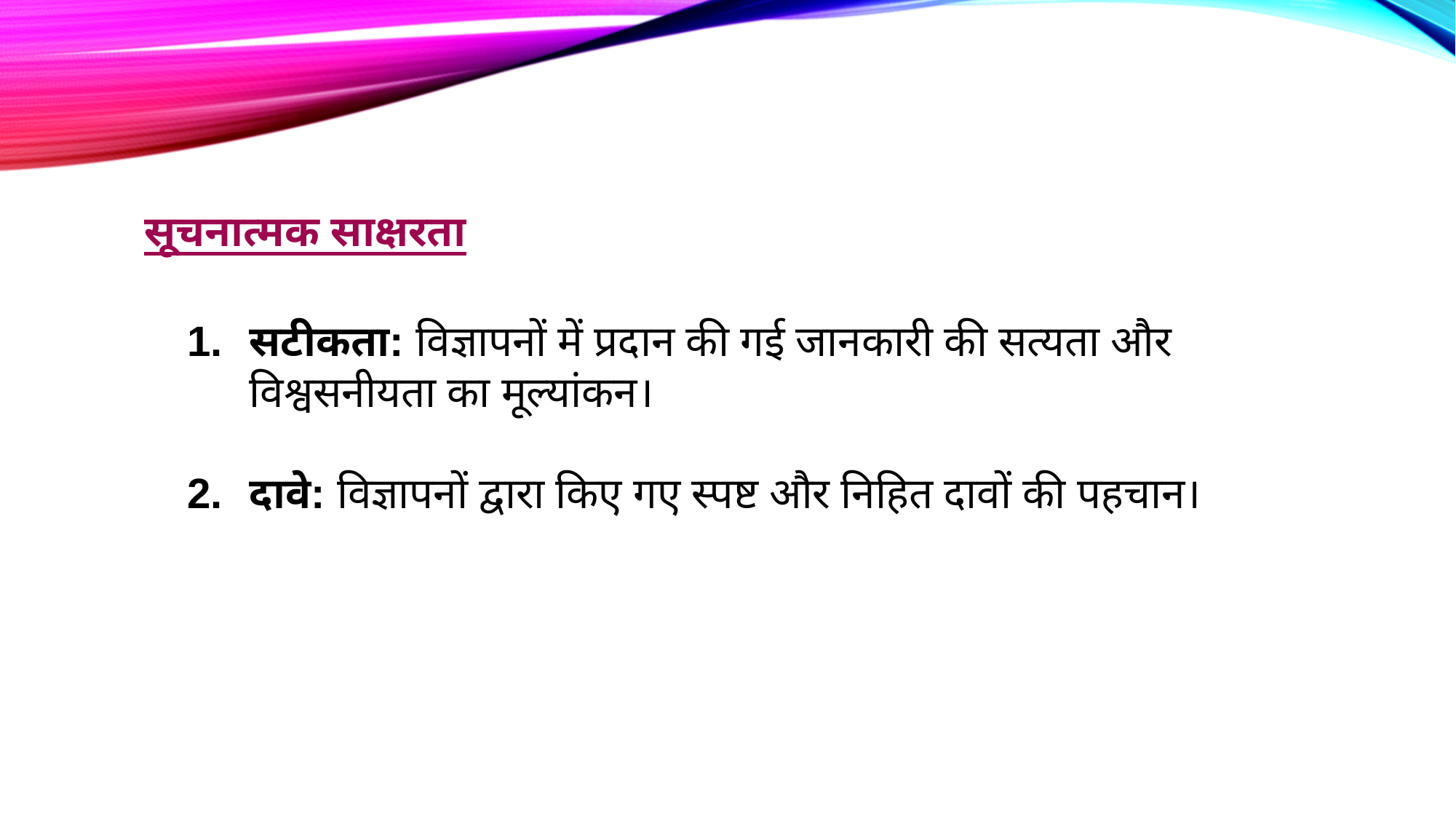

सूचनात्मक साक्षरता
सटीकता: विज्ञापनों में प्रदान की गई जानकारी की सत्यता और विश्वसनीयता का मूल्यांकन।

दावे: विज्ञापनों द्वारा किए गए स्पष्ट और निहित दावों की पहचान।